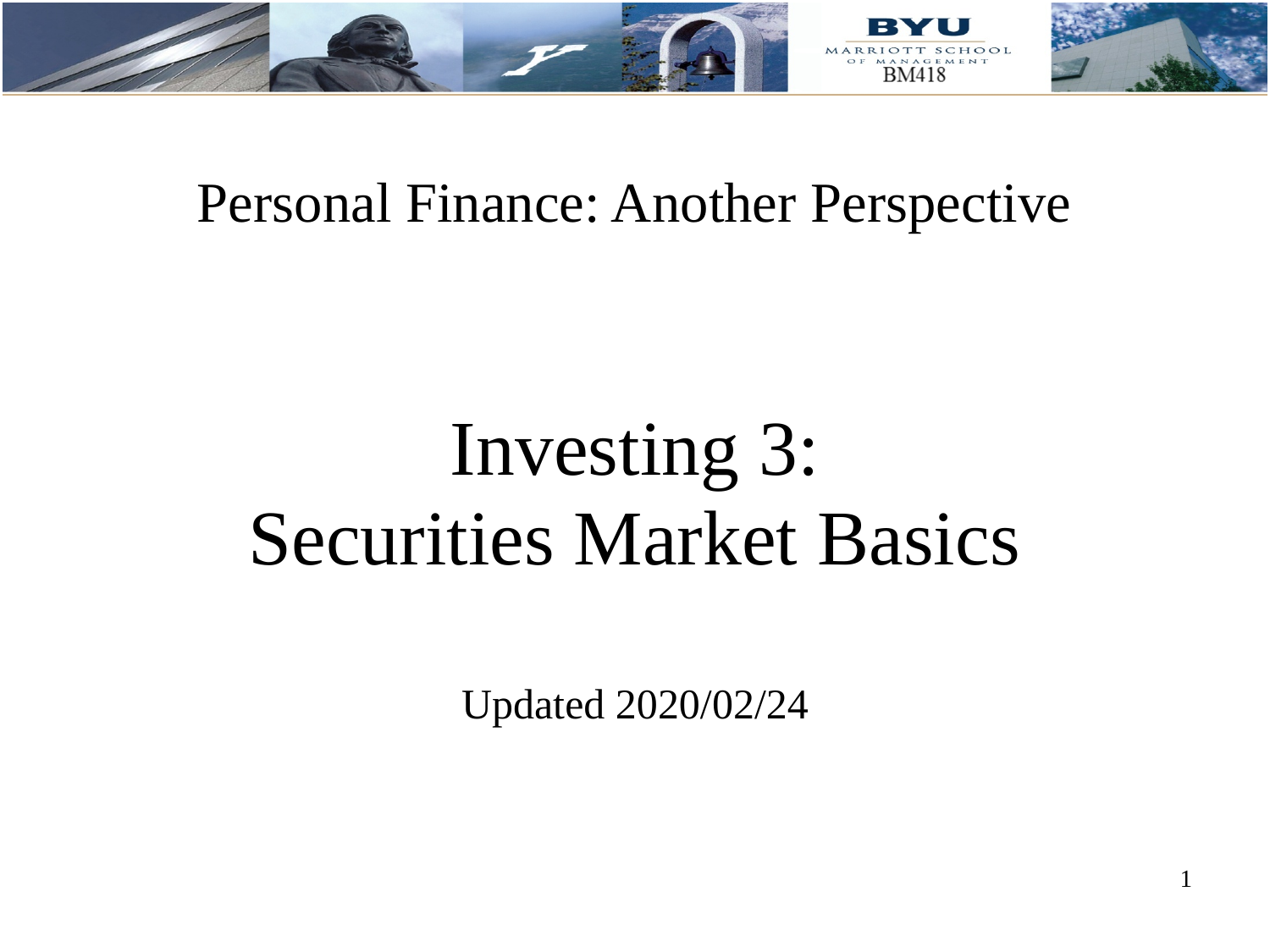

Personal Finance: Another Perspective
Investing 3:
Securities Market Basics

Updated 2020/02/24